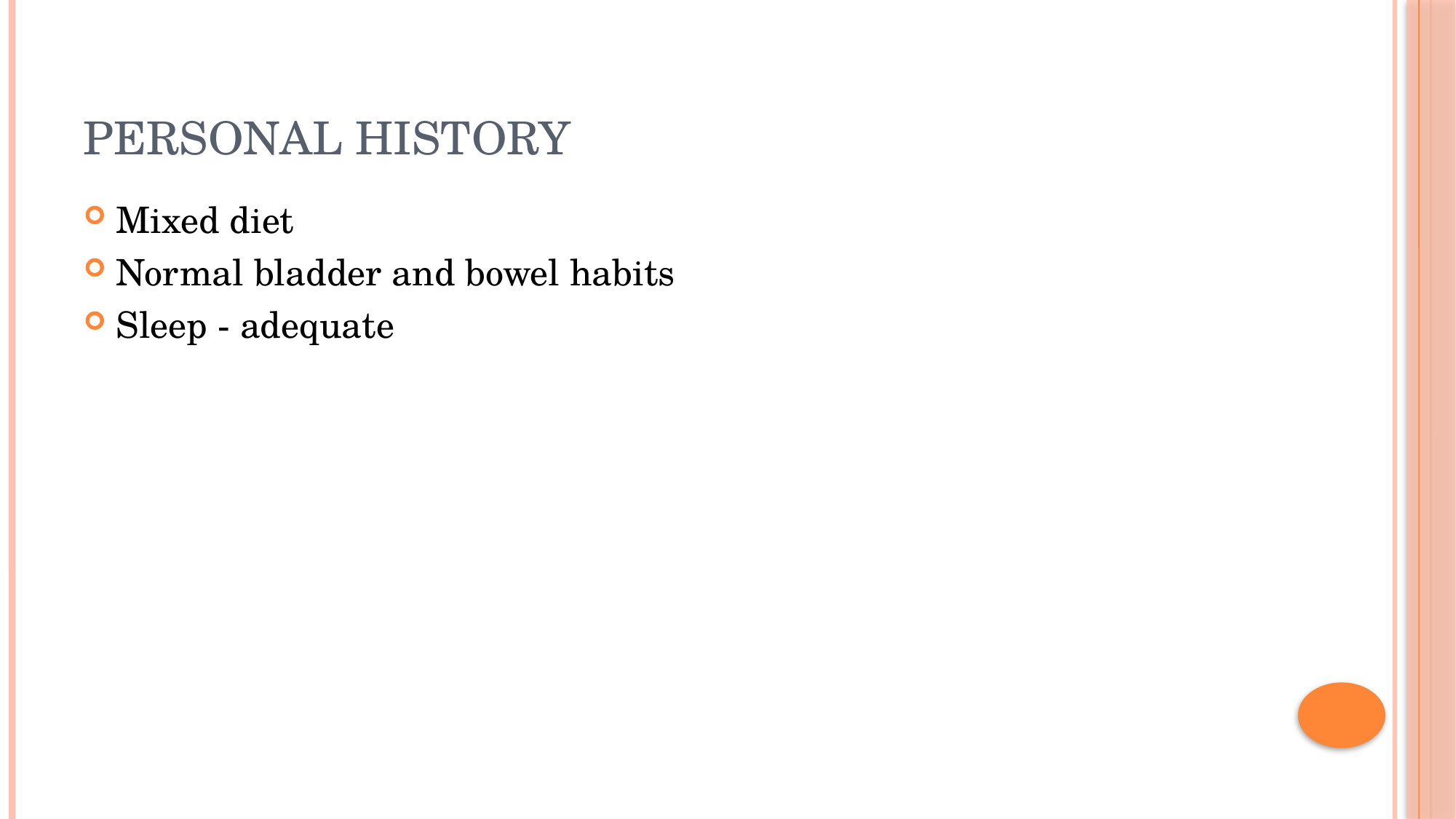

# Personal history
Mixed diet
Normal bladder and bowel habits
Sleep - adequate